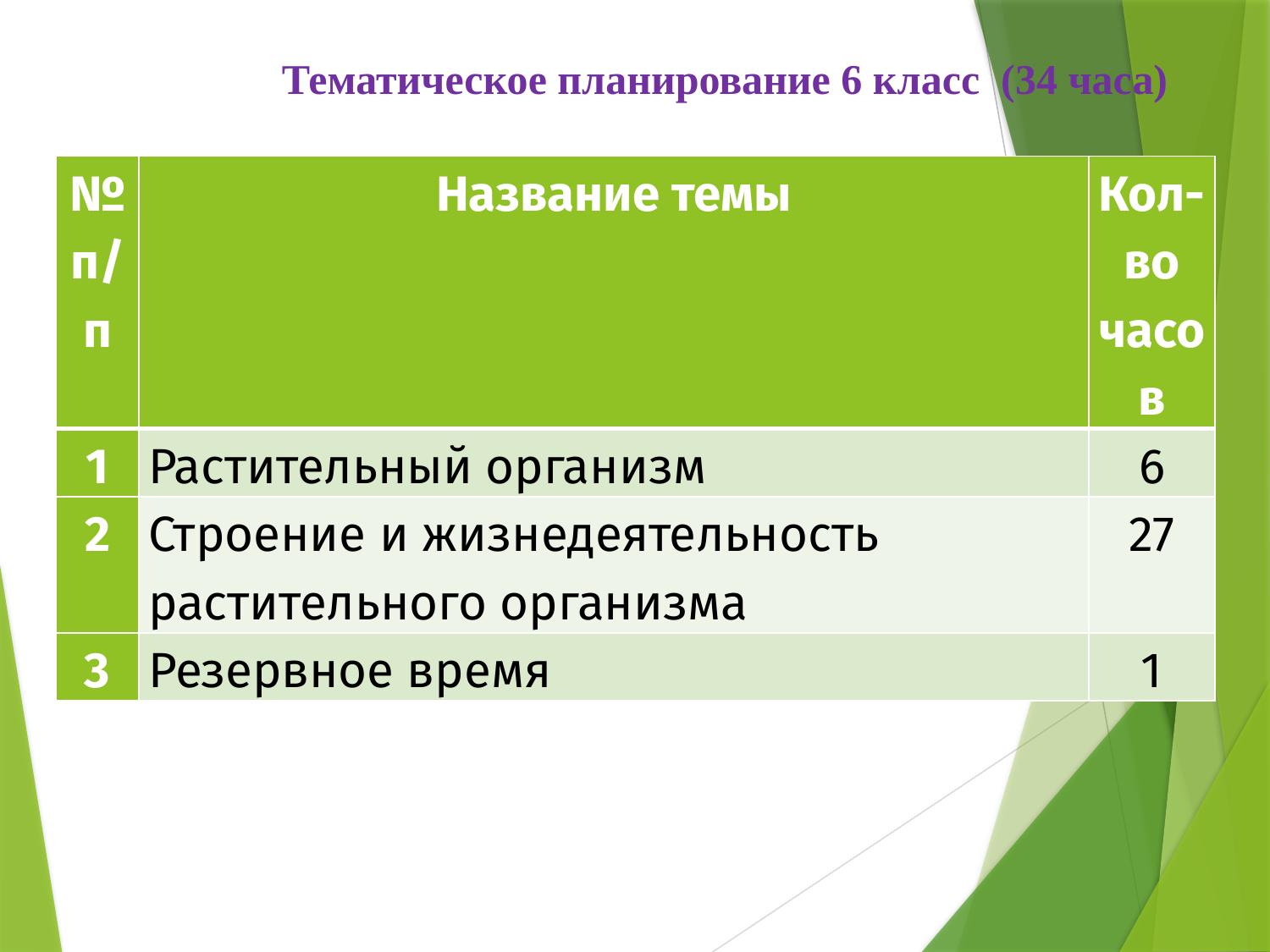

Тематическое планирование 6 класс  (34 часа)
| № п/п | Название темы | Кол-во часов |
| --- | --- | --- |
| 1 | Растительный организм | 6 |
| 2 | Строение и жизнедеятельность растительного организма | 27 |
| 3 | Резервное время | 1 |